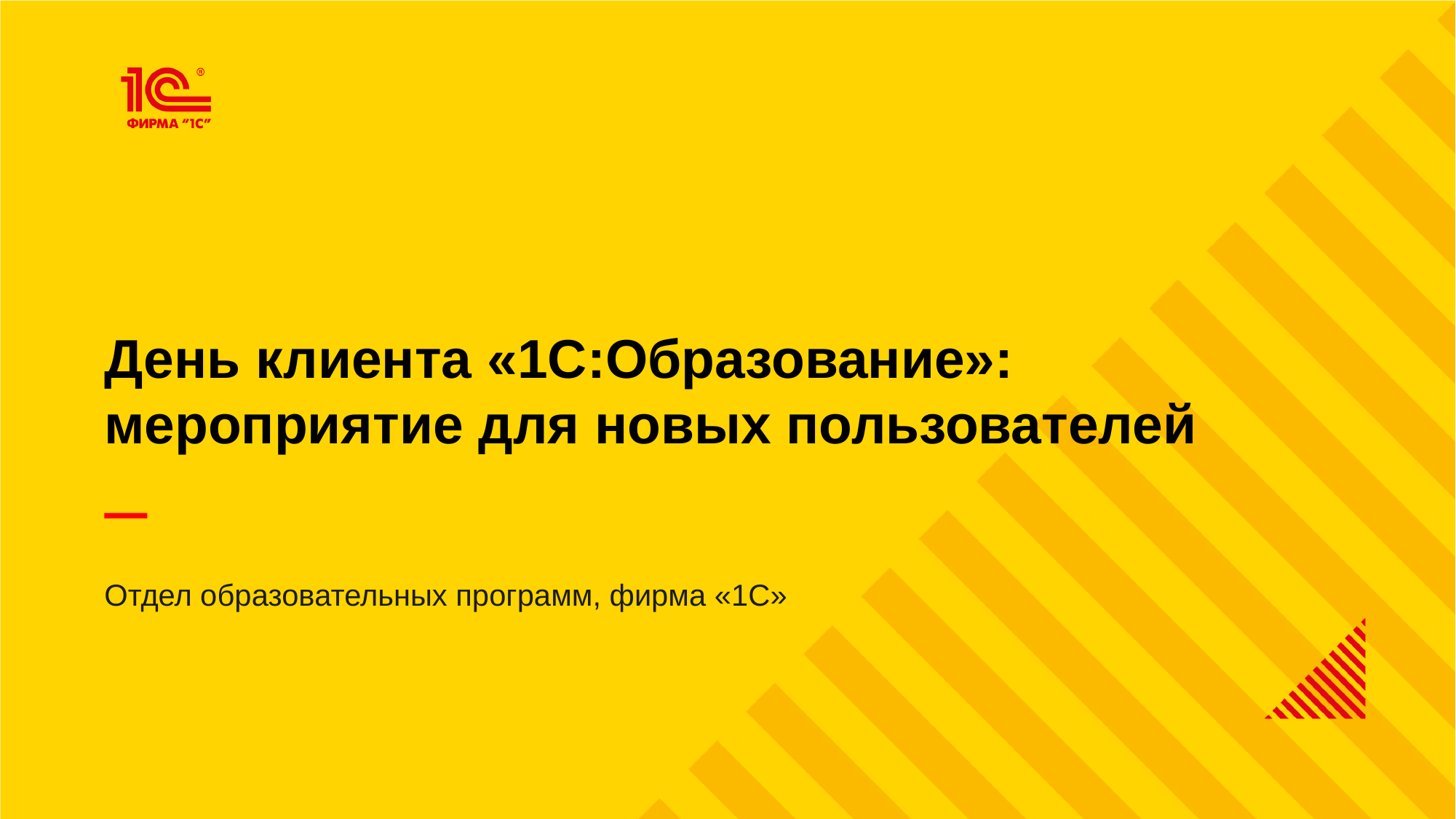

День клиента «1С:Образование»:
мероприятие для новых пользователей

Отдел образовательных программ, фирма «1С»